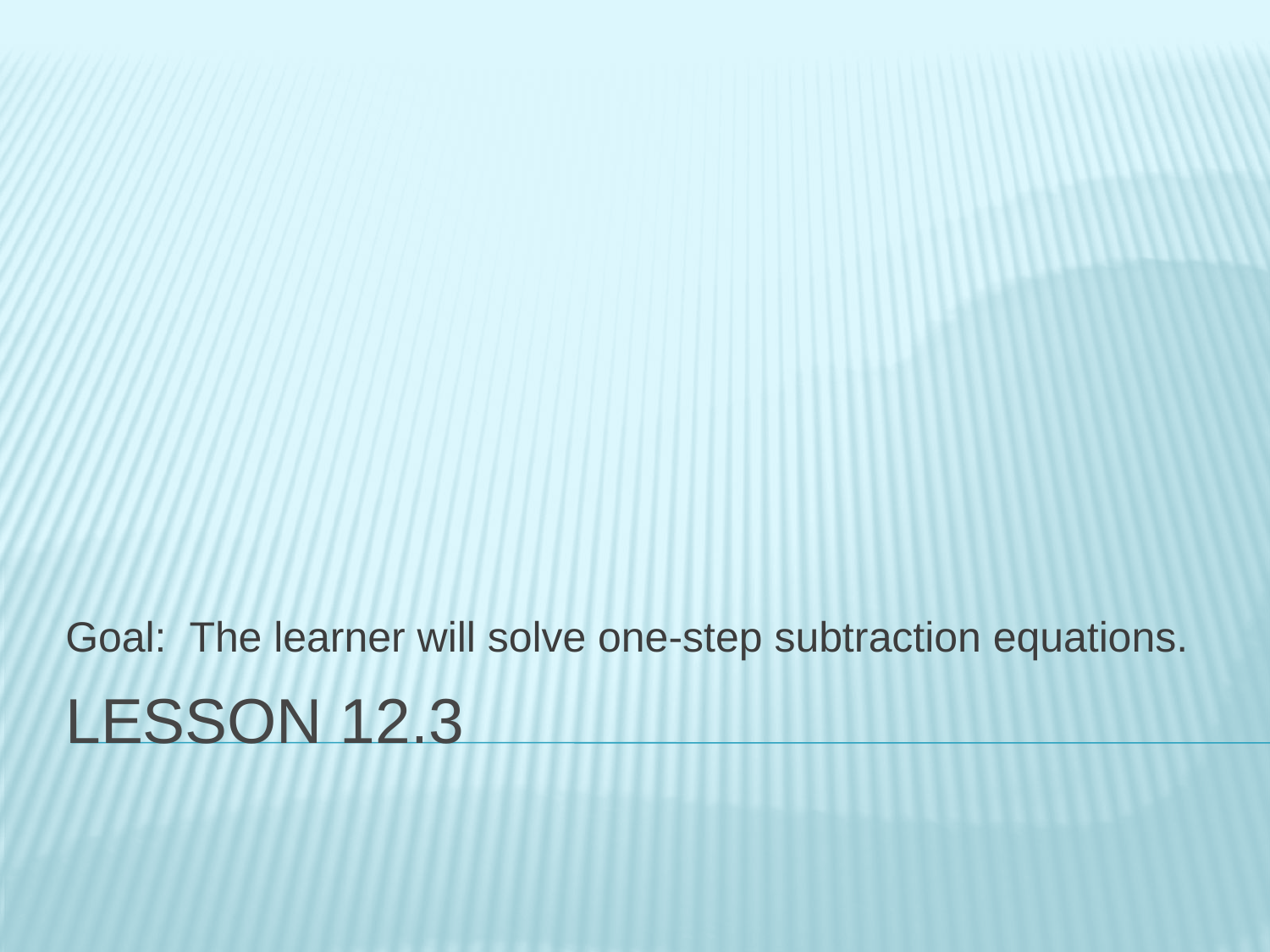

Goal:  The learner will solve one-step subtraction equations.
# Lesson 12.3